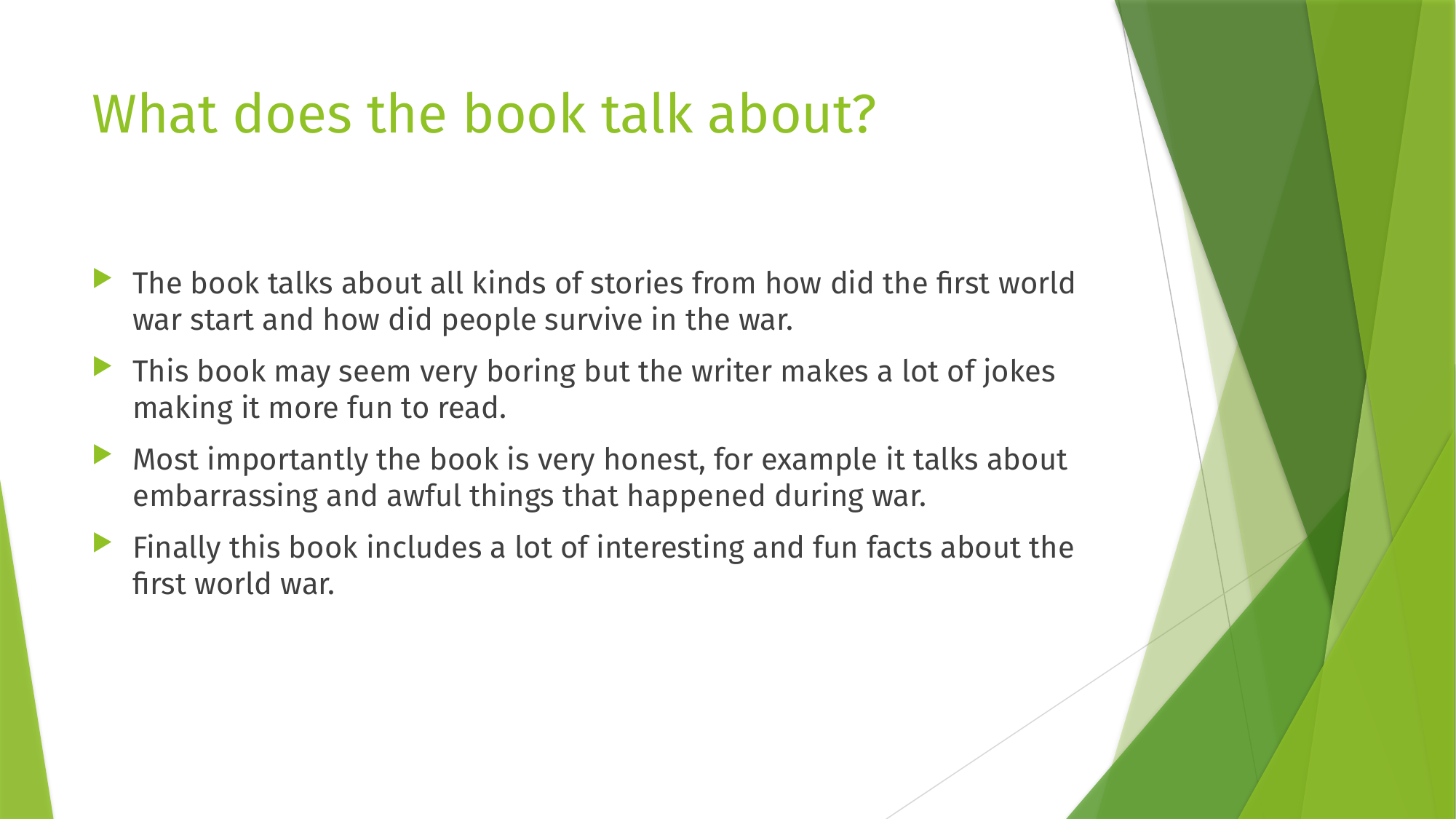

# What does the book talk about?
The book talks about all kinds of stories from how did the first world war start and how did people survive in the war.
This book may seem very boring but the writer makes a lot of jokes making it more fun to read.
Most importantly the book is very honest, for example it talks about embarrassing and awful things that happened during war.
Finally this book includes a lot of interesting and fun facts about the  first world war.